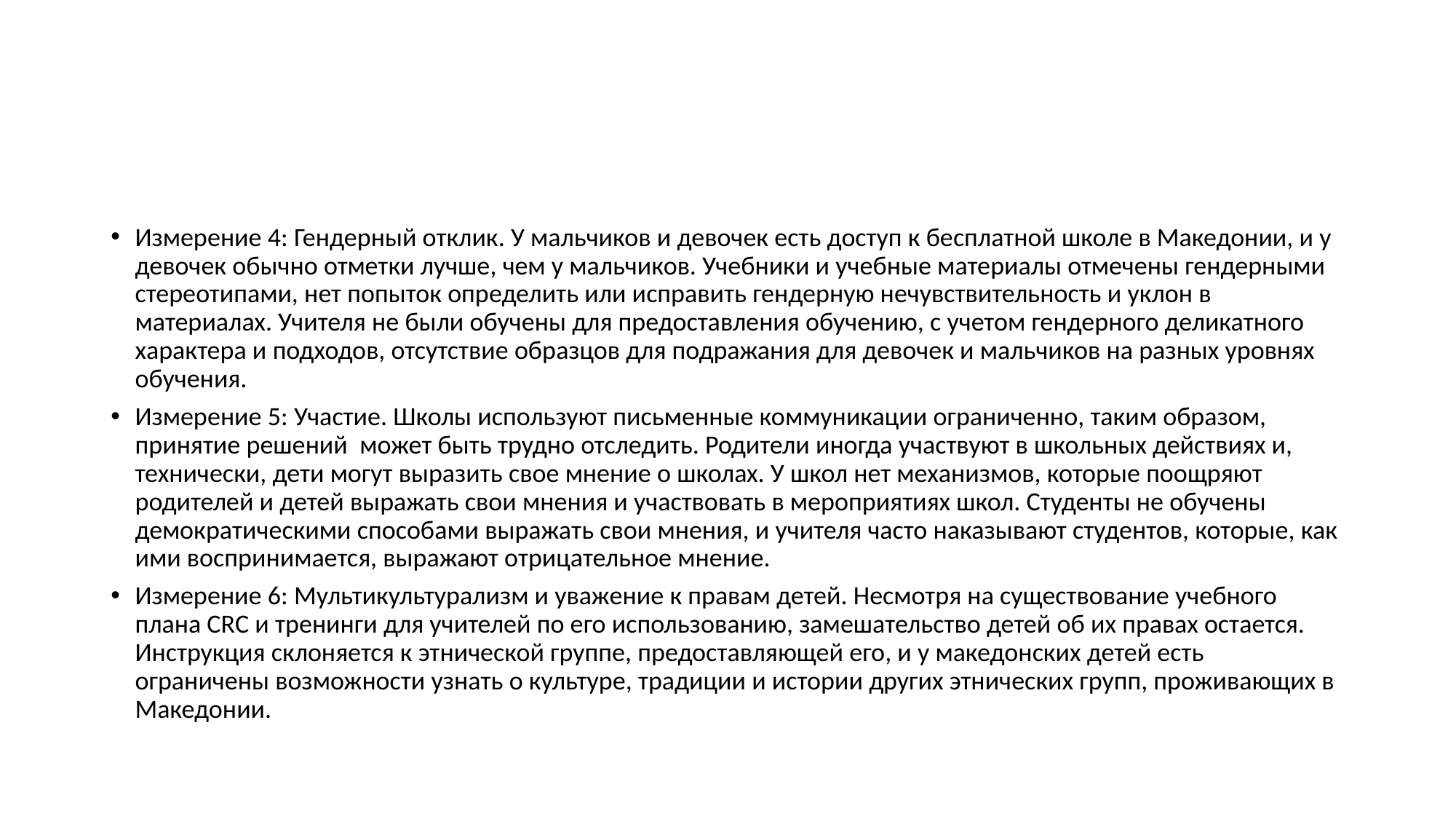

#
Измерение 4: Гендерный отклик. У мальчиков и девочек есть доступ к бесплатной школе в Македонии, и у девочек обычно отметки лучше, чем у мальчиков. Учебники и учебные материалы отмечены гендерными стереотипами, нет попыток определить или исправить гендерную нечувствительность и уклон в материалах. Учителя не были обучены для предоставления обучению, с учетом гендерного деликатного характера и подходов, отсутствие образцов для подражания для девочек и мальчиков на разных уровнях обучения.
Измерение 5: Участие. Школы используют письменные коммуникации ограниченно, таким образом, принятие решений  может быть трудно отследить. Родители иногда участвуют в школьных действиях и, технически, дети могут выразить свое мнение о школах. У школ нет механизмов, которые поощряют родителей и детей выражать свои мнения и участвовать в мероприятиях школ. Студенты не обучены демократическими способами выражать свои мнения, и учителя часто наказывают студентов, которые, как ими воспринимается, выражают отрицательное мнение.
Измерение 6: Мультикультурализм и уважение к правам детей. Несмотря на существование учебного плана CRC и тренинги для учителей по его использованию, замешательство детей об их правах остается. Инструкция склоняется к этнической группе, предоставляющей его, и у македонских детей есть ограничены возможности узнать о культуре, традиции и истории других этнических групп, проживающих в Македонии.